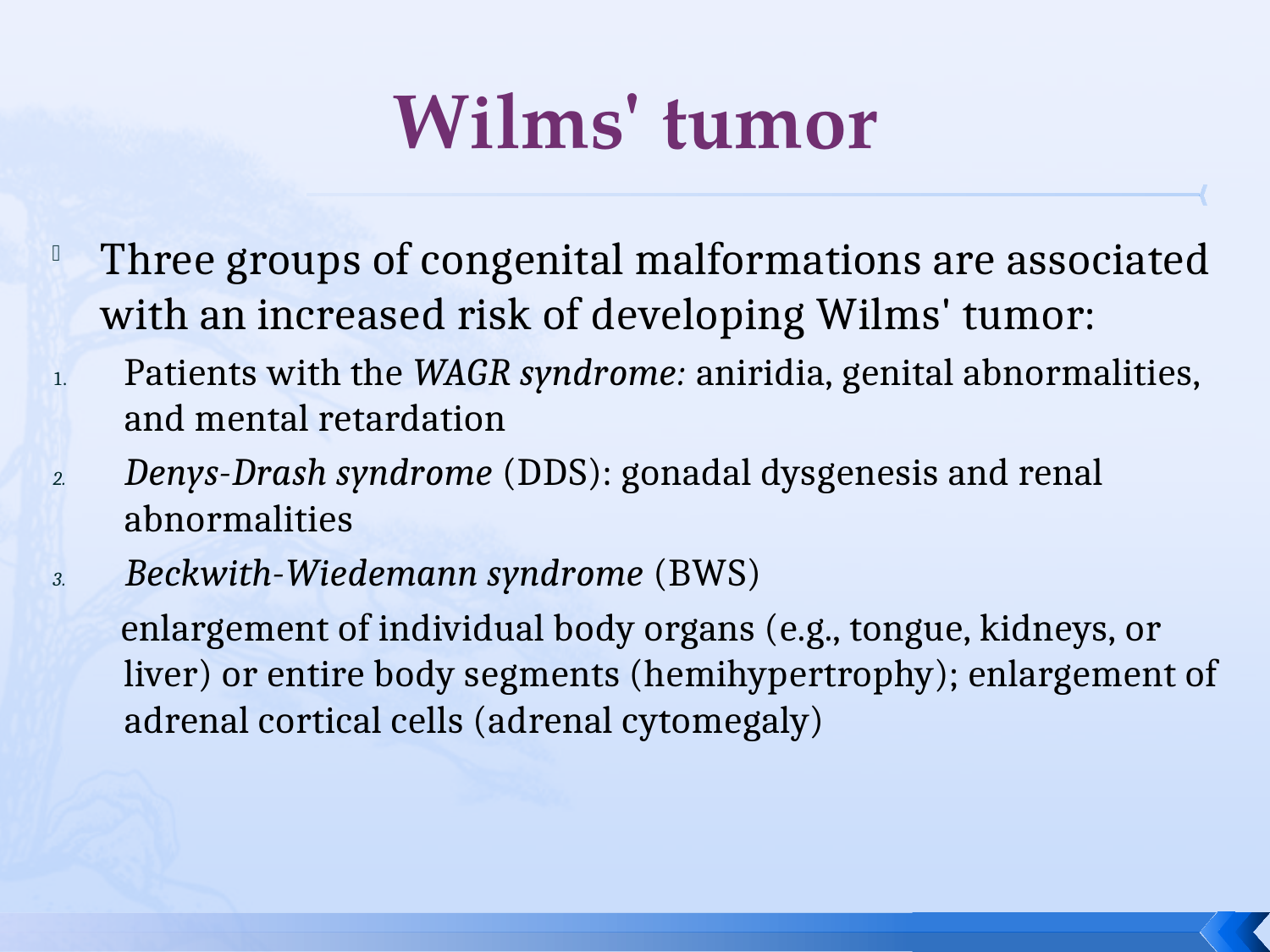

# Wilms' tumor
Three groups of congenital malformations are associated with an increased risk of developing Wilms' tumor:
Patients with the WAGR syndrome: aniridia, genital abnormalities, and mental retardation
Denys-Drash syndrome (DDS): gonadal dysgenesis and renal abnormalities
Beckwith-Wiedemann syndrome (BWS)
        enlargement of individual body organs (e.g., tongue, kidneys, or liver) or entire body segments (hemihypertrophy); enlargement of adrenal cortical cells (adrenal cytomegaly)